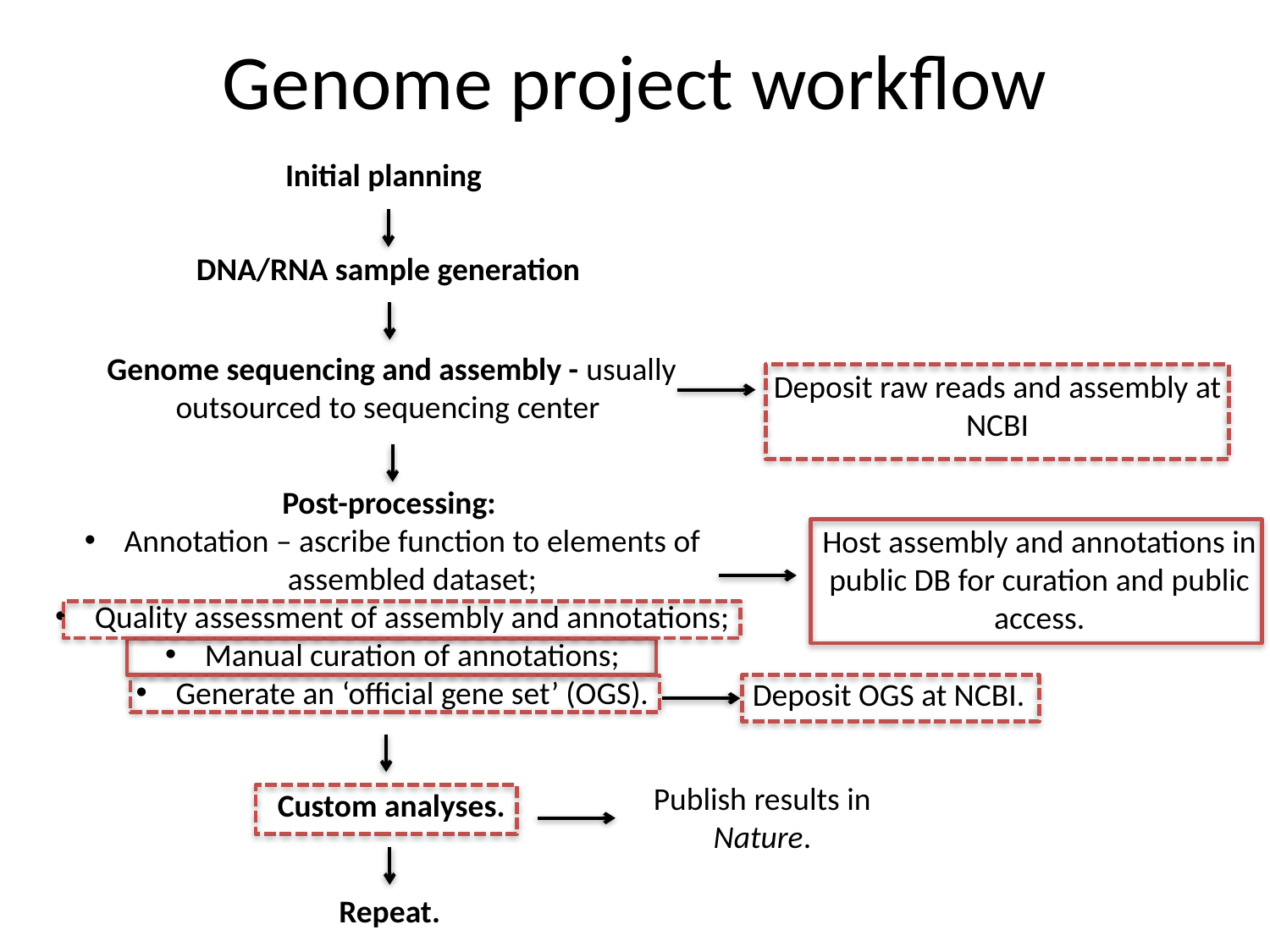

Genome project workflow
Initial planning
DNA/RNA sample generation
Genome sequencing and assembly - usually outsourced to sequencing center
Deposit raw reads and assembly at NCBI

Post-processing:
Annotation – ascribe function to elements of assembled dataset;
Quality assessment of assembly and annotations;
Manual curation of annotations;
Generate an ‘official gene set’ (OGS).
Host assembly and annotations in public DB for curation and public access.

Deposit OGS at NCBI.

Publish results in Nature.
Custom analyses.

Repeat.